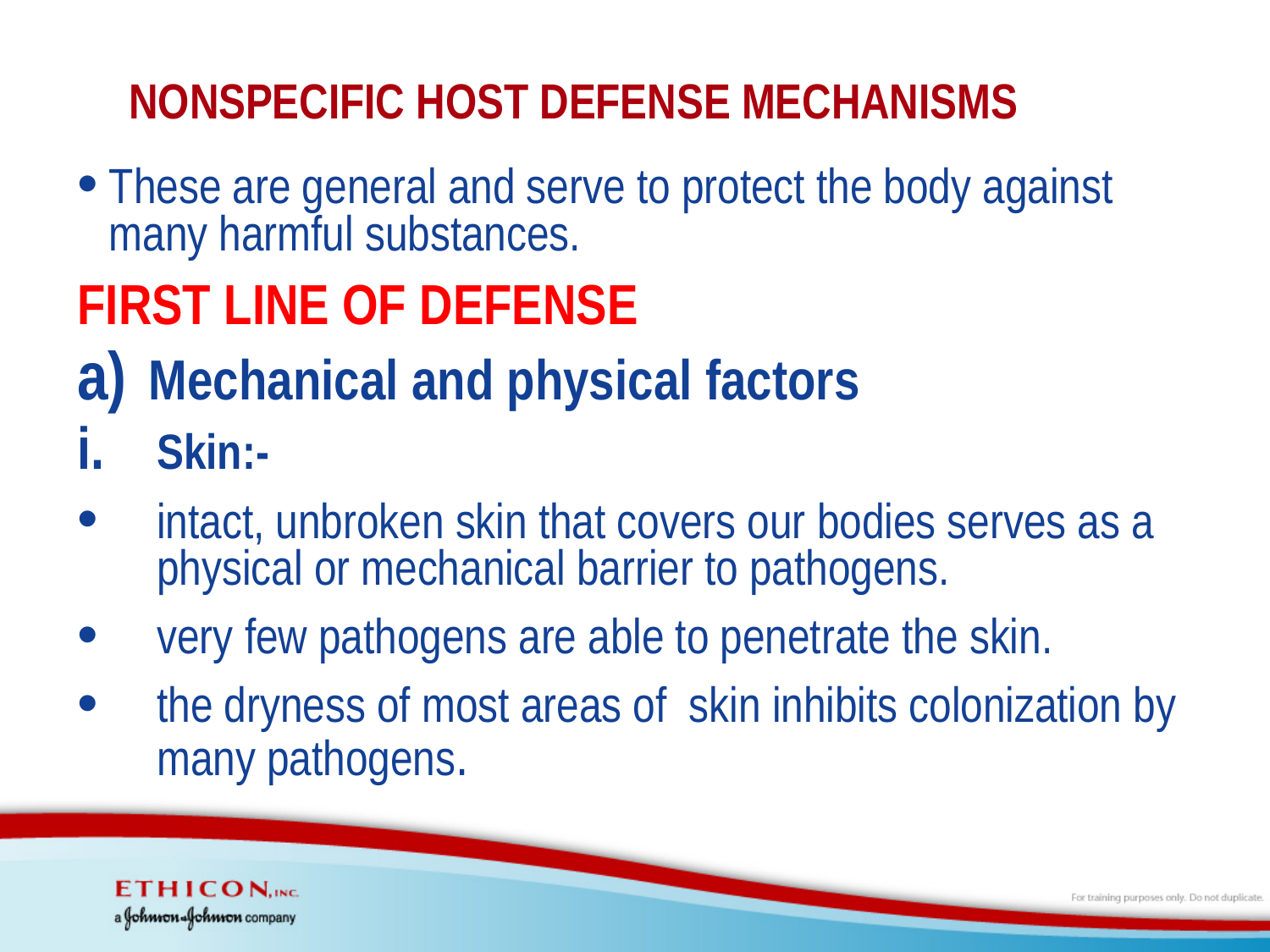

# NONSPECIFIC HOST DEFENSE MECHANISMS
These are general and serve to protect the body against many harmful substances.
FIRST LINE OF DEFENSE
Mechanical and physical factors
Skin:-
intact, unbroken skin that covers our bodies serves as a physical or mechanical barrier to pathogens.
very few pathogens are able to penetrate the skin.
the dryness of most areas of  skin inhibits colonization by many pathogens.